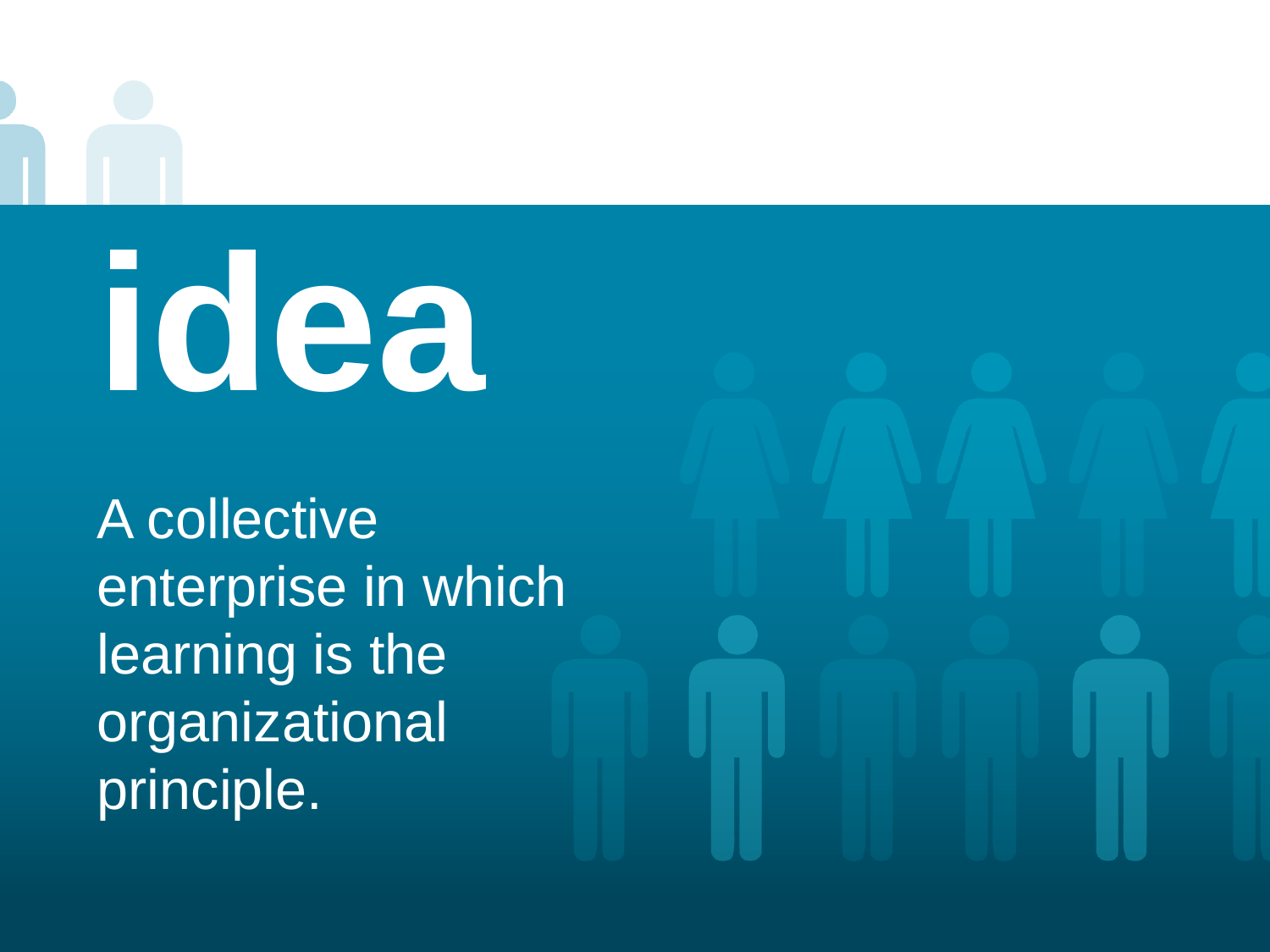

# idea
A collective enterprise in which learning is the organizational principle.